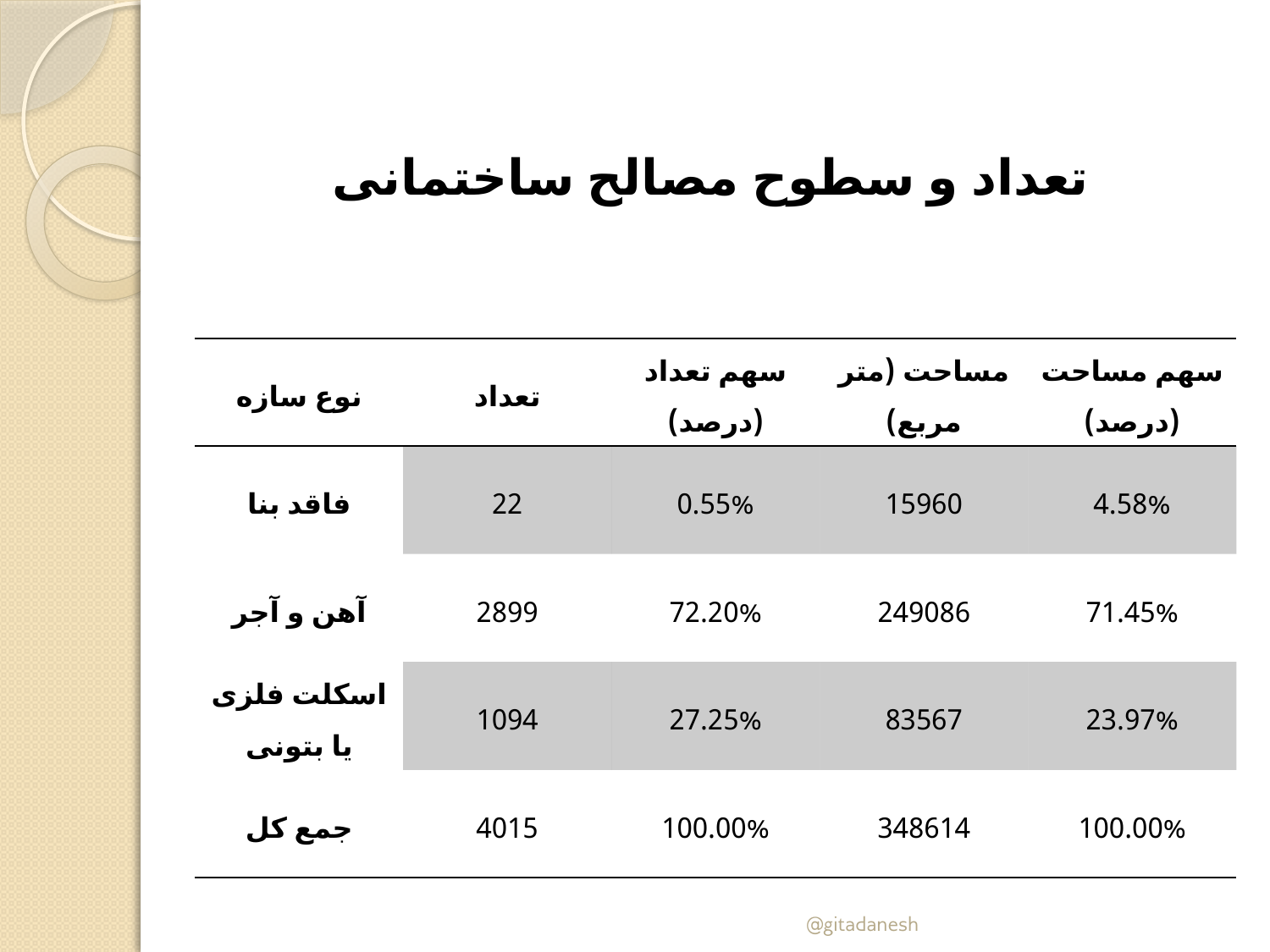

تعداد و سطوح مصالح ساختمانی
| نوع سازه | تعداد | سهم تعداد (درصد) | مساحت (متر مربع) | سهم مساحت (درصد) |
| --- | --- | --- | --- | --- |
| فاقد بنا | 22 | 0.55% | 15960 | 4.58% |
| آهن و آجر | 2899 | 72.20% | 249086 | 71.45% |
| اسکلت فلزی یا بتونی | 1094 | 27.25% | 83567 | 23.97% |
| جمع کل | 4015 | 100.00% | 348614 | 100.00% |
@gitadanesh